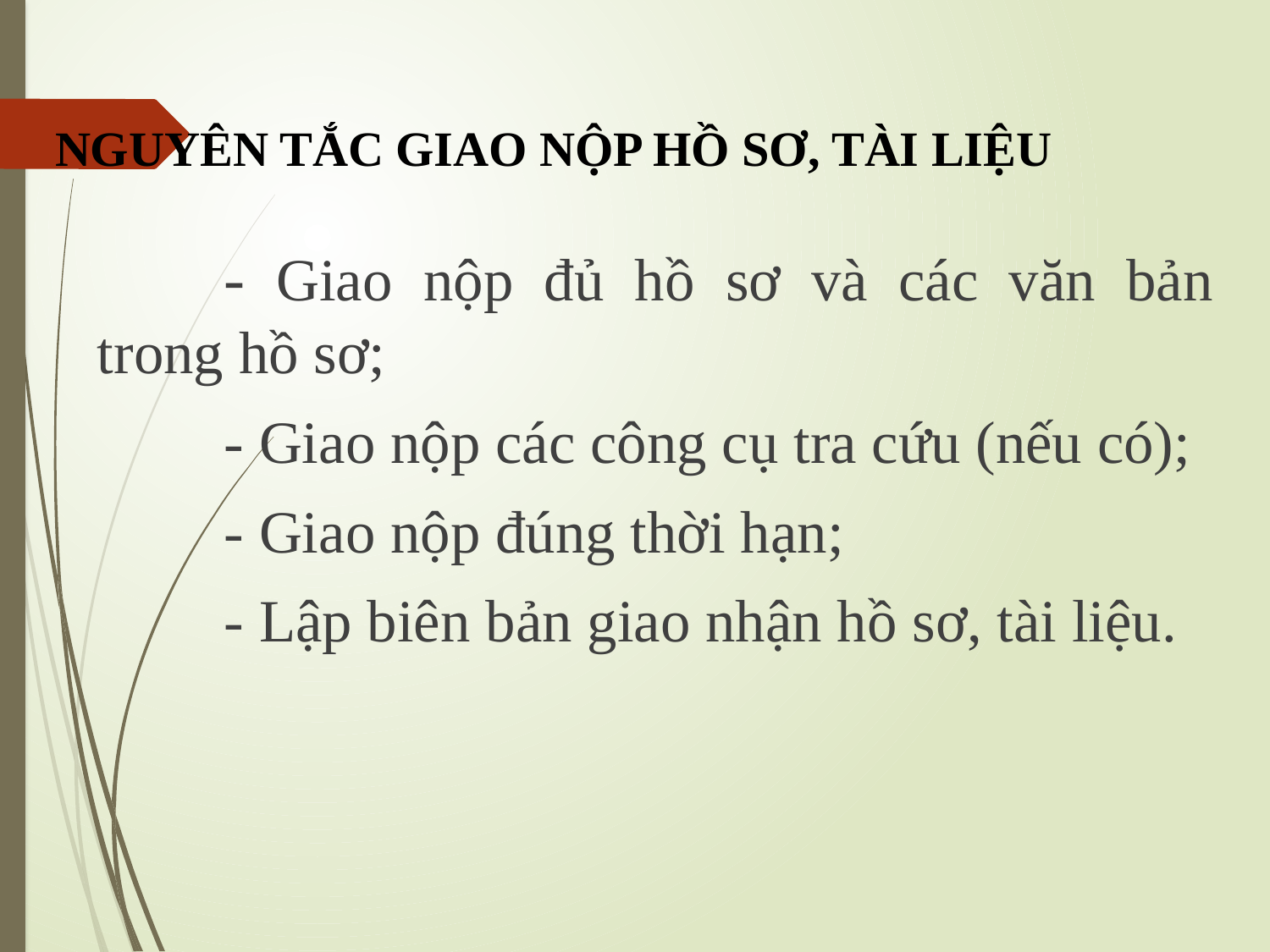

# NGUYÊN TẮC GIAO NỘP HỒ SƠ, TÀI LIỆU
		- Giao nộp đủ hồ sơ và các văn bản trong hồ sơ;
		- Giao nộp các công cụ tra cứu (nếu có);
		- Giao nộp đúng thời hạn;
		- Lập biên bản giao nhận hồ sơ, tài liệu.